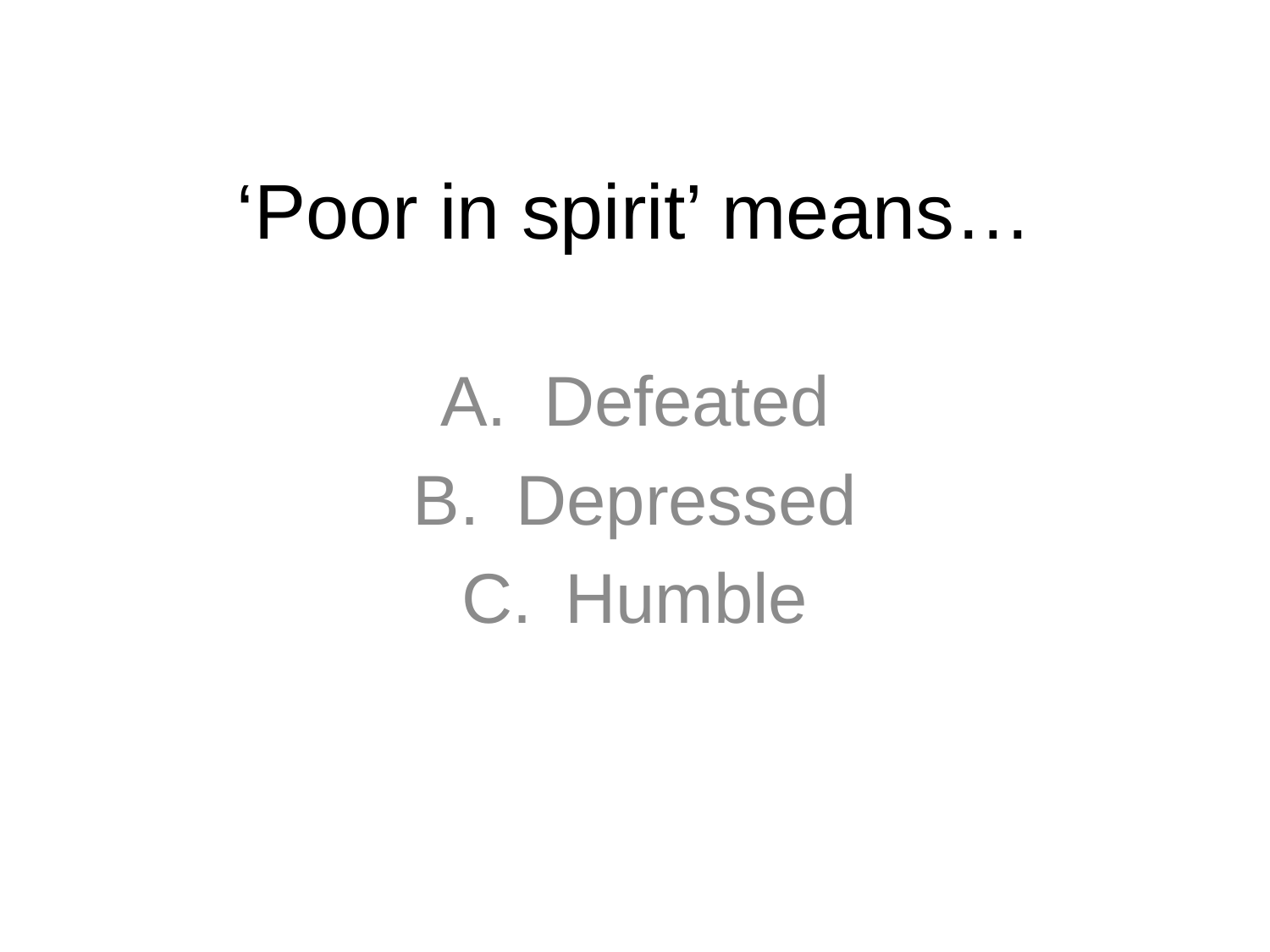

# ‘Poor in spirit’ means…
Defeated
Depressed
Humble